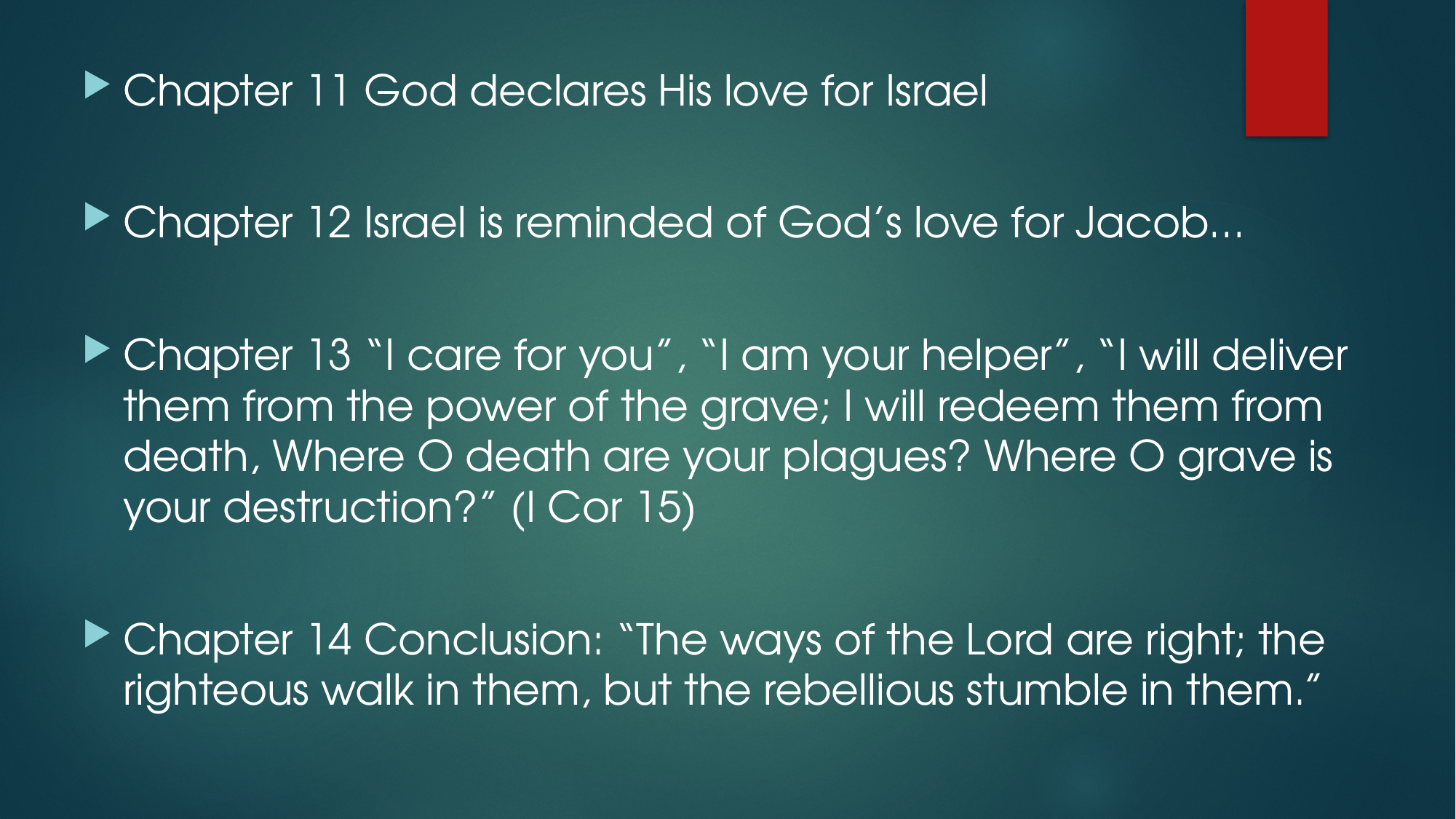

Chapter 11 God declares His love for Israel

Chapter 12 Israel is reminded of God’s love for Jacob…

Chapter 13 “I care for you”, “I am your helper”, “I will deliver them from the power of the grave; I will redeem them from death, Where O death are your plagues? Where O grave is your destruction?” (I Cor 15)

Chapter 14 Conclusion: “The ways of the Lord are right; the righteous walk in them, but the rebellious stumble in them.”